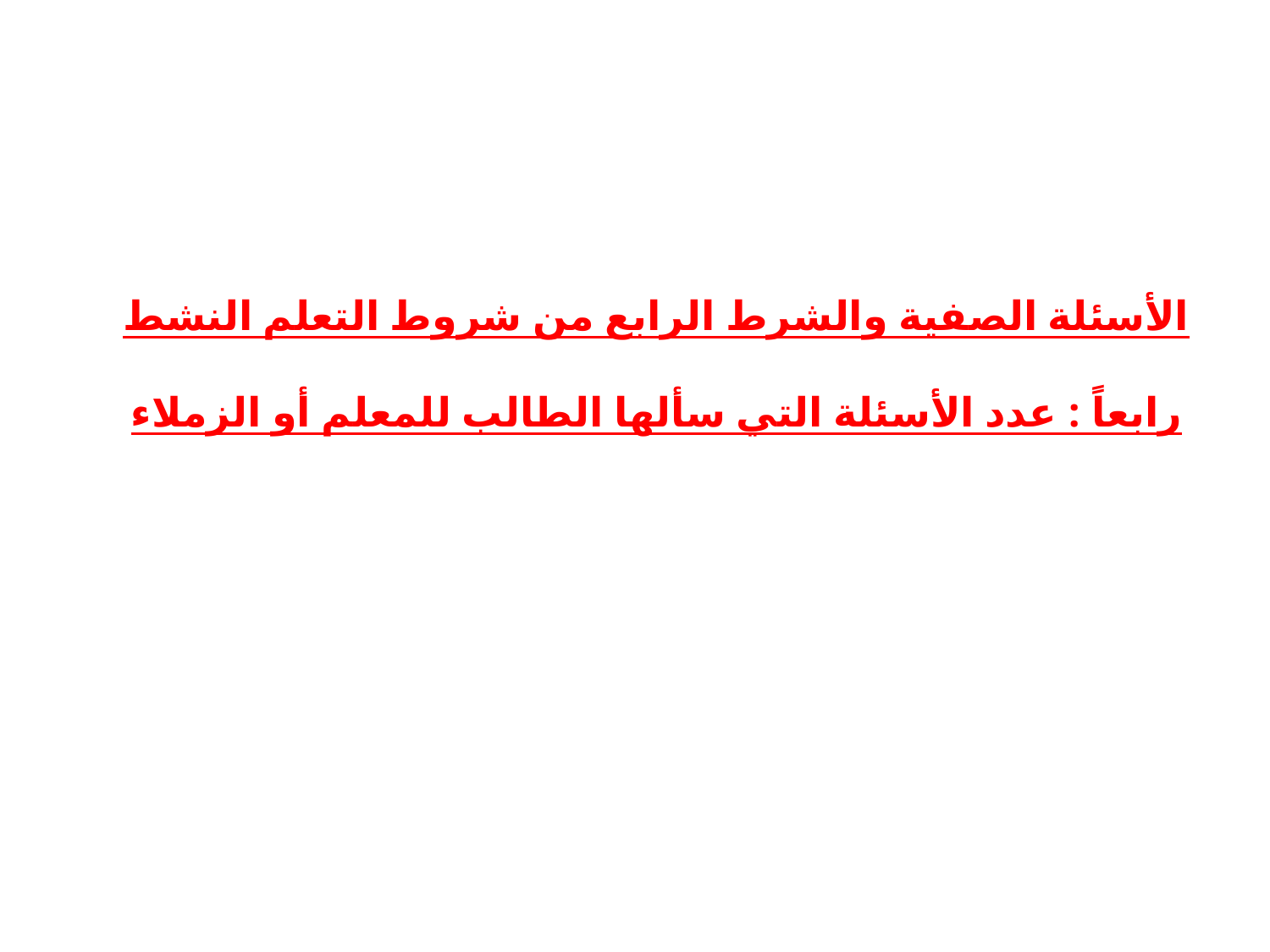

# الأسئلة الصفية والشرط الرابع من شروط التعلم النشط رابعاً : عدد الأسئلة التي سألها الطالب للمعلم أو الزملاء